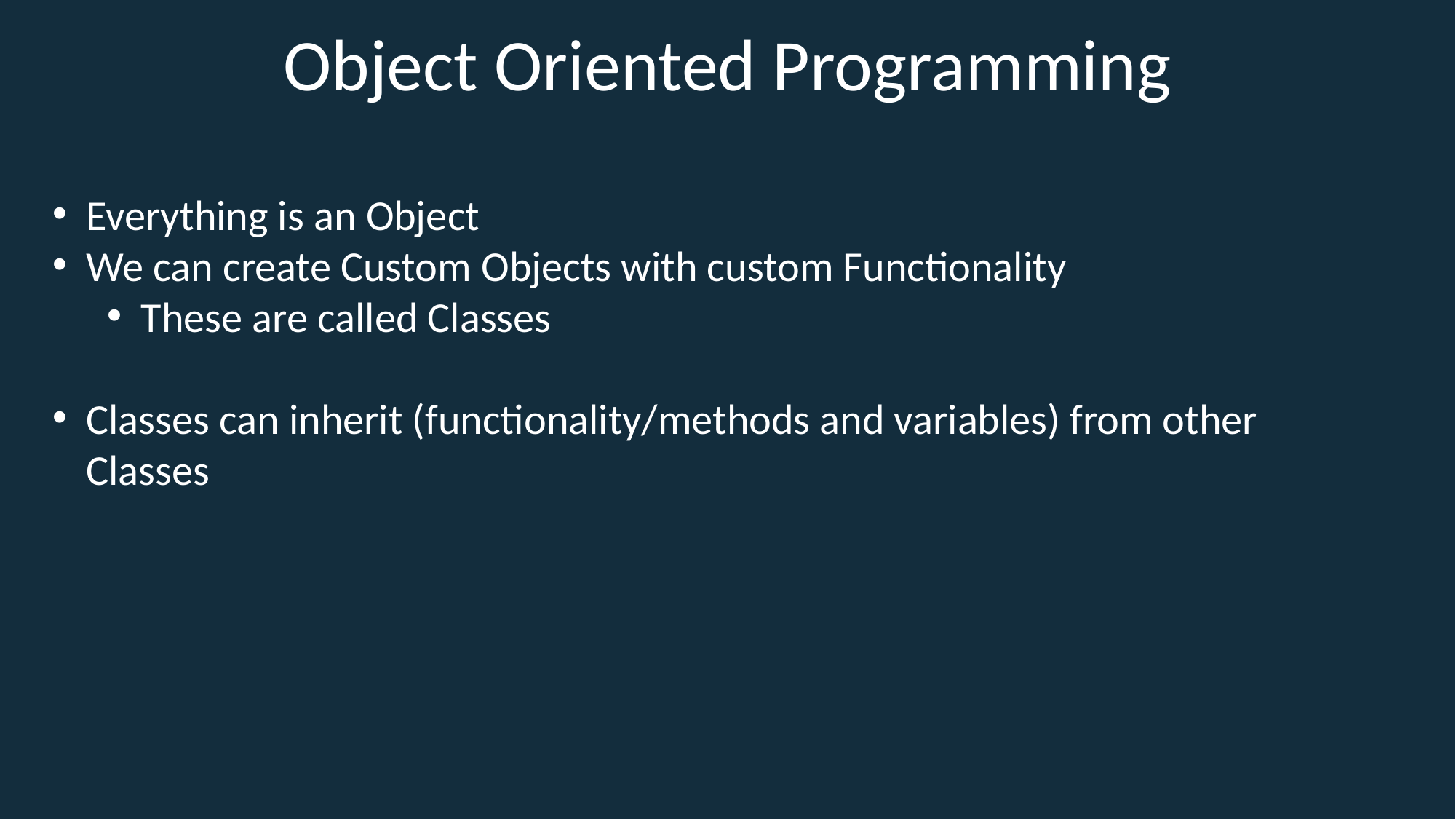

Object Oriented Programming
Everything is an Object
We can create Custom Objects with custom Functionality
These are called Classes

Classes can inherit (functionality/methods and variables) from other Classes